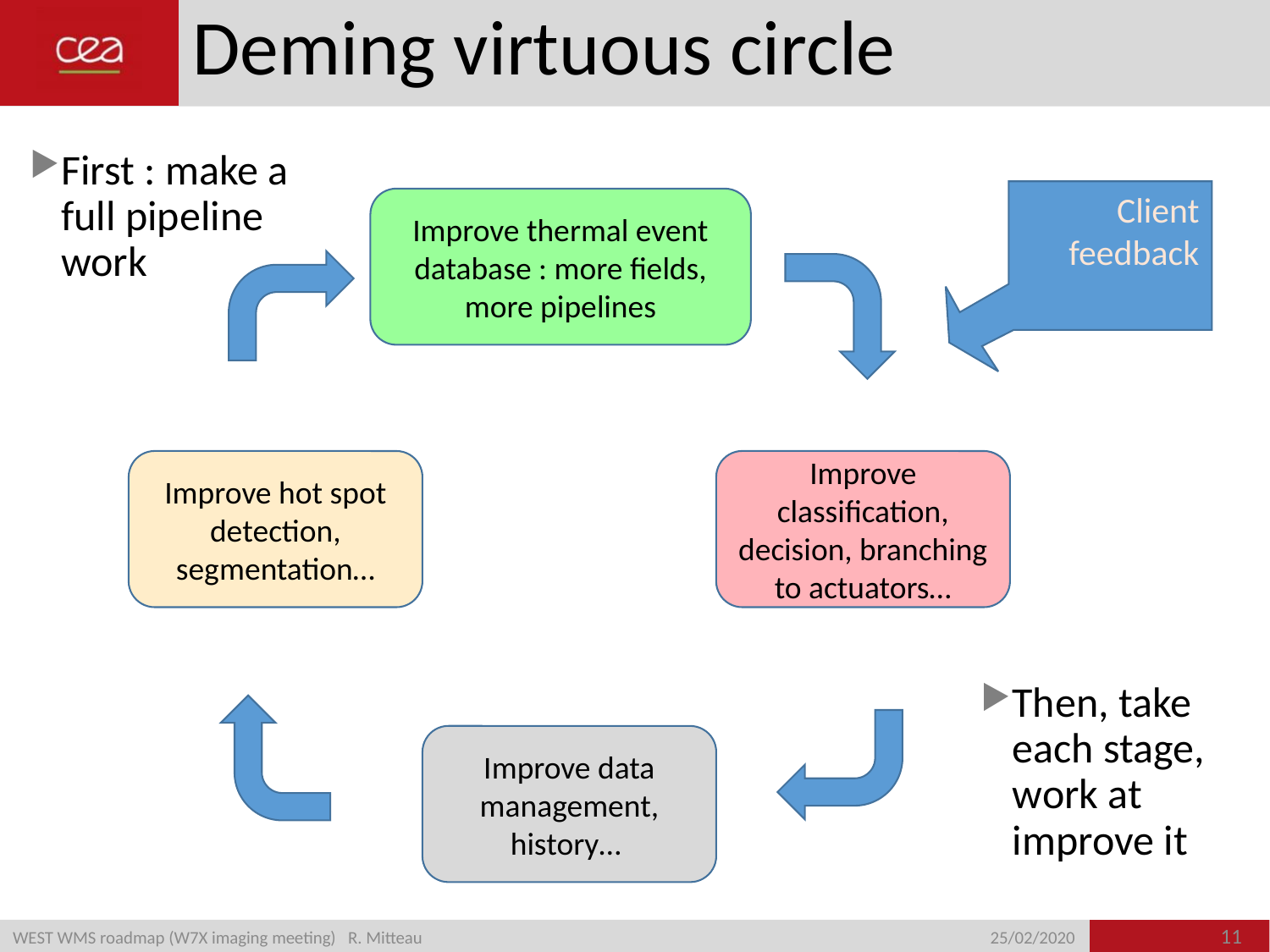

# Deming virtuous circle
First : make a full pipeline work
Client
feedback
Improve thermal event database : more fields, more pipelines

Improve classification, decision, branching to actuators…
Improve hot spot detection, segmentation…
Then, take each stage, work at improve it

Improve data management, history…
11
WEST WMS roadmap (W7X imaging meeting)   R. Mitteau
25/02/2020